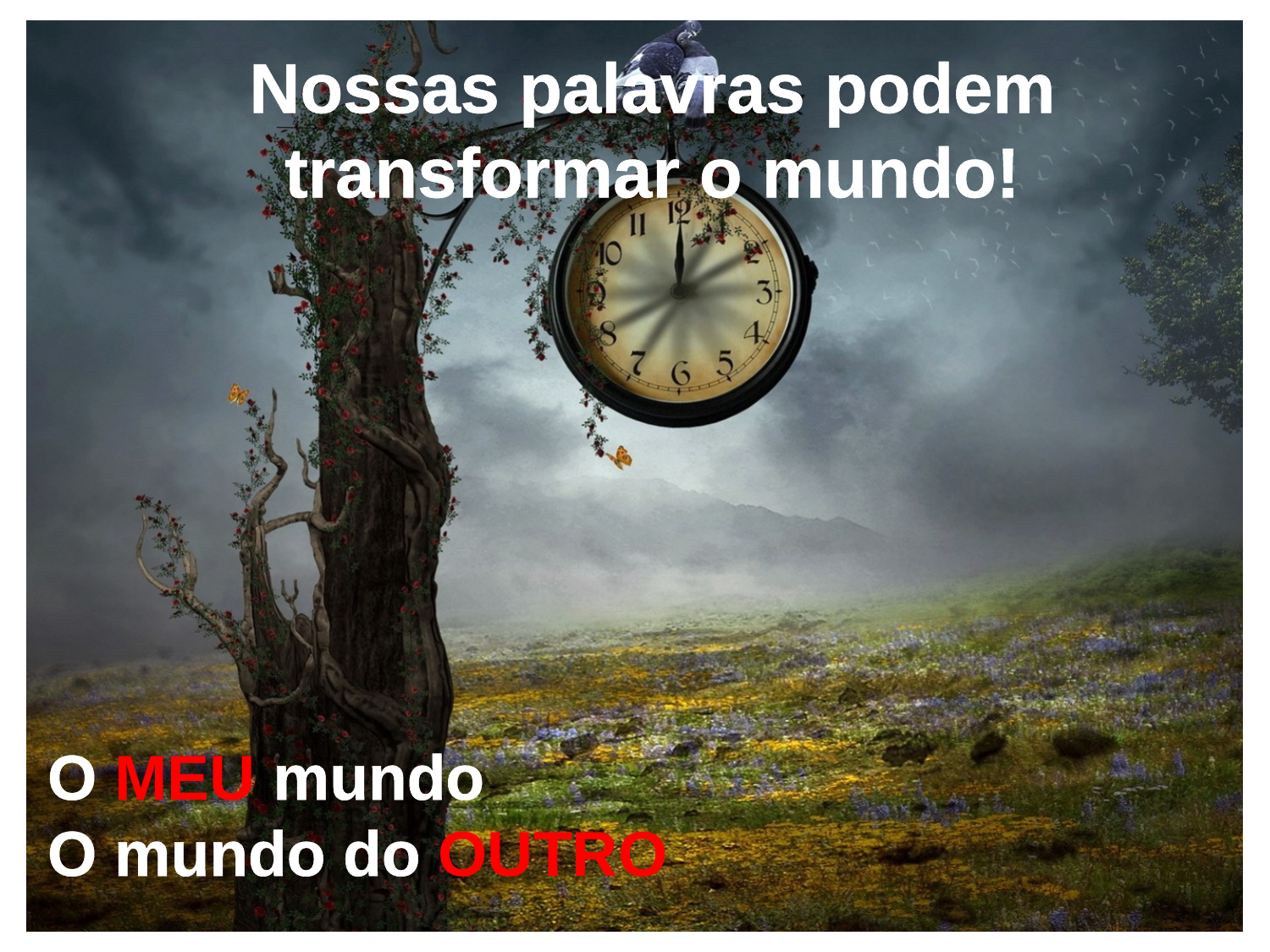

Nossas palavras podem transformar o mundo!

O MEU mundo
O mundo do OUTRO